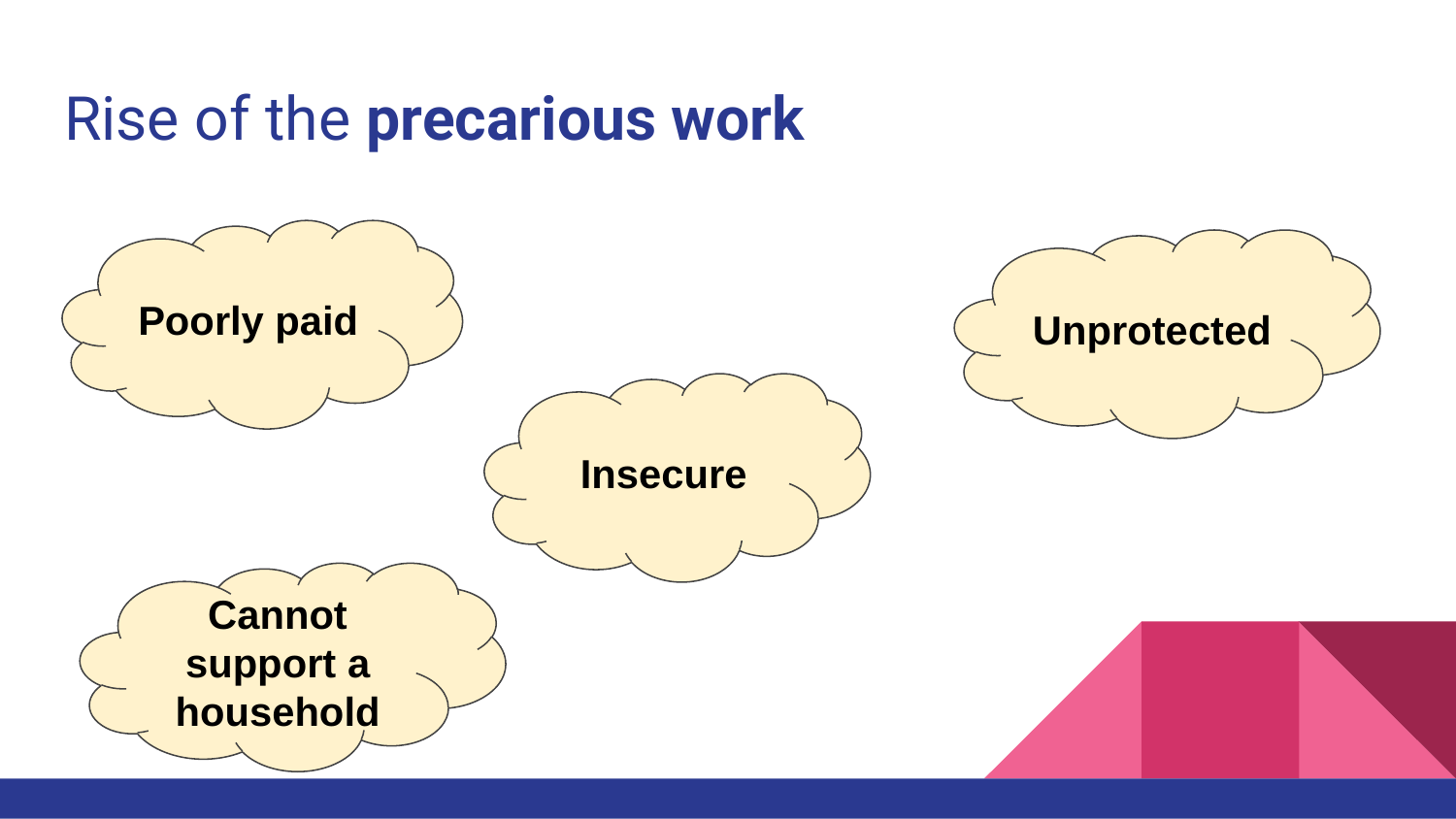

# Rise of the precarious work
Poorly paid
Unprotected
Insecure
Cannot support a household